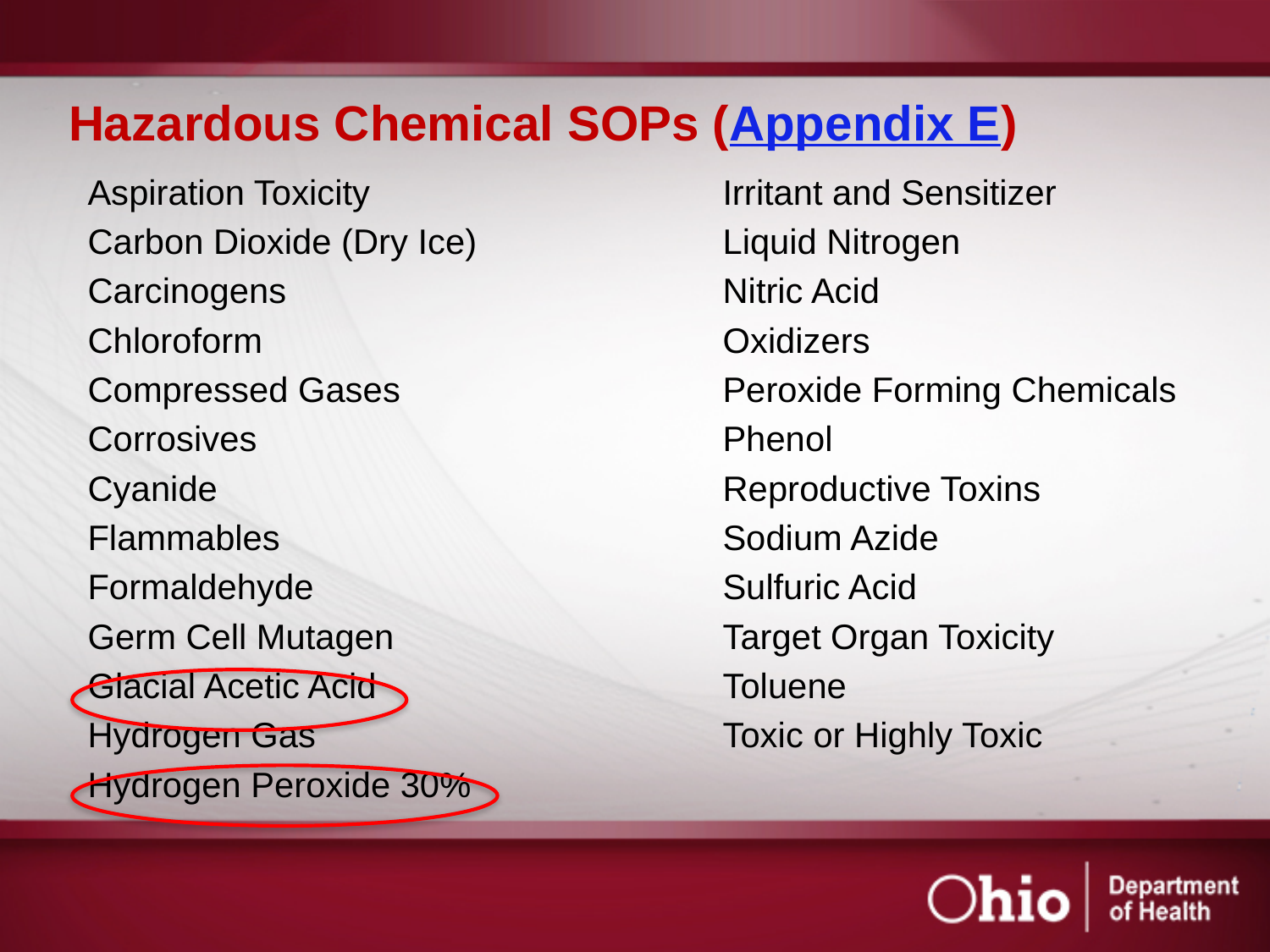

# Hazardous Chemical SOPs (Appendix E)
Aspiration Toxicity			Irritant and Sensitizer
Carbon Dioxide (Dry Ice)		Liquid Nitrogen
Carcinogens				Nitric Acid
Chloroform				Oxidizers
Compressed Gases			Peroxide Forming Chemicals
Corrosives				Phenol
Cyanide				Reproductive Toxins
Flammables				Sodium Azide
Formaldehyde				Sulfuric Acid
Germ Cell Mutagen			Target Organ Toxicity
Glacial Acetic Acid			Toluene
Hydrogen Gas				Toxic or Highly Toxic
Hydrogen Peroxide 30%